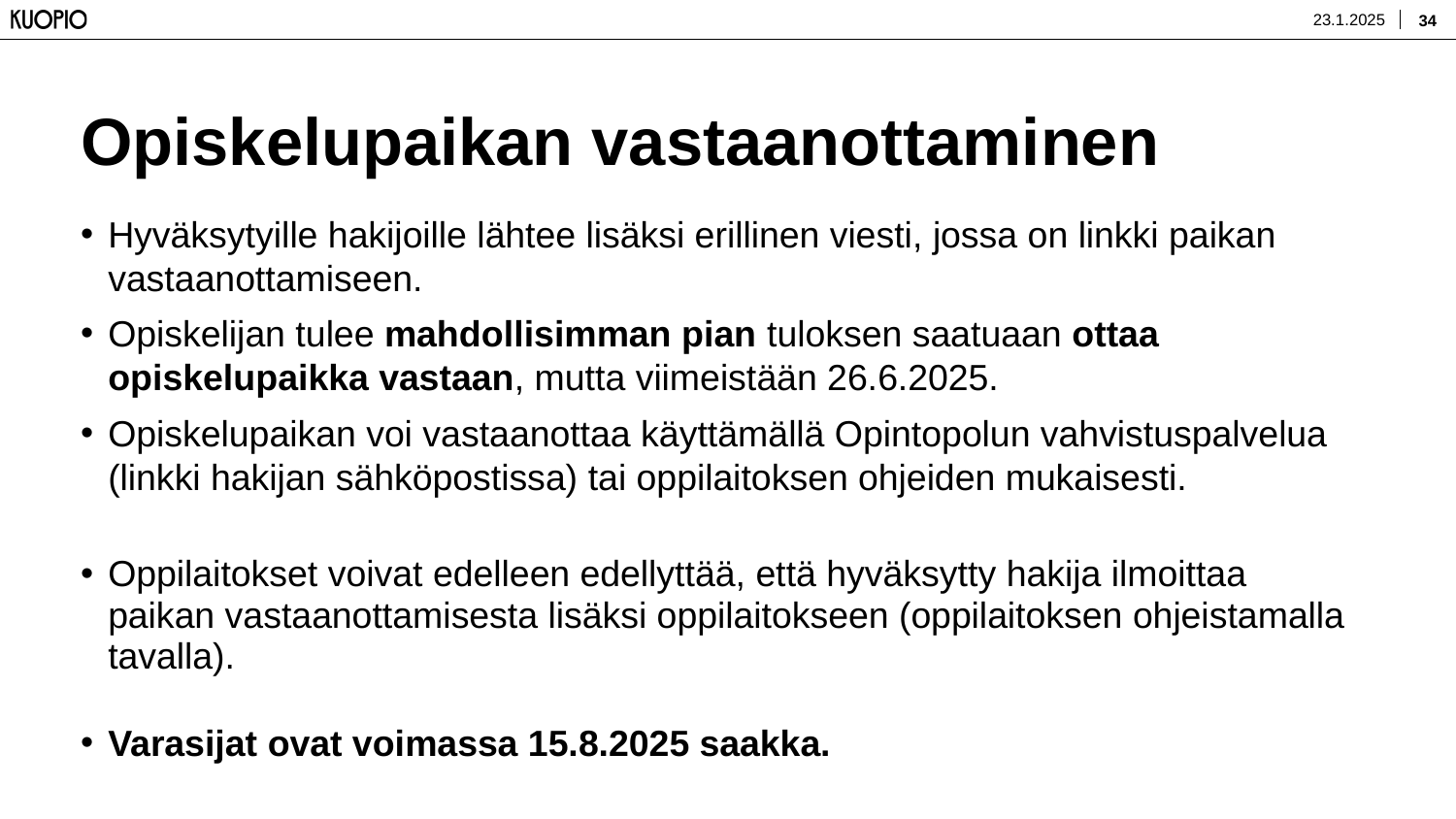

23.1.2025
34
# Opiskelupaikan vastaanottaminen
Hyväksytyille hakijoille lähtee lisäksi erillinen viesti, jossa on linkki paikan vastaanottamiseen.
Opiskelijan tulee mahdollisimman pian tuloksen saatuaan ottaa opiskelupaikka vastaan, mutta viimeistään 26.6.2025.
Opiskelupaikan voi vastaanottaa käyttämällä Opintopolun vahvistuspalvelua (linkki hakijan sähköpostissa) tai oppilaitoksen ohjeiden mukaisesti.

Oppilaitokset voivat edelleen edellyttää, että hyväksytty hakija ilmoittaa paikan vastaanottamisesta lisäksi oppilaitokseen (oppilaitoksen ohjeistamalla tavalla).
Varasijat ovat voimassa 15.8.2025 saakka.